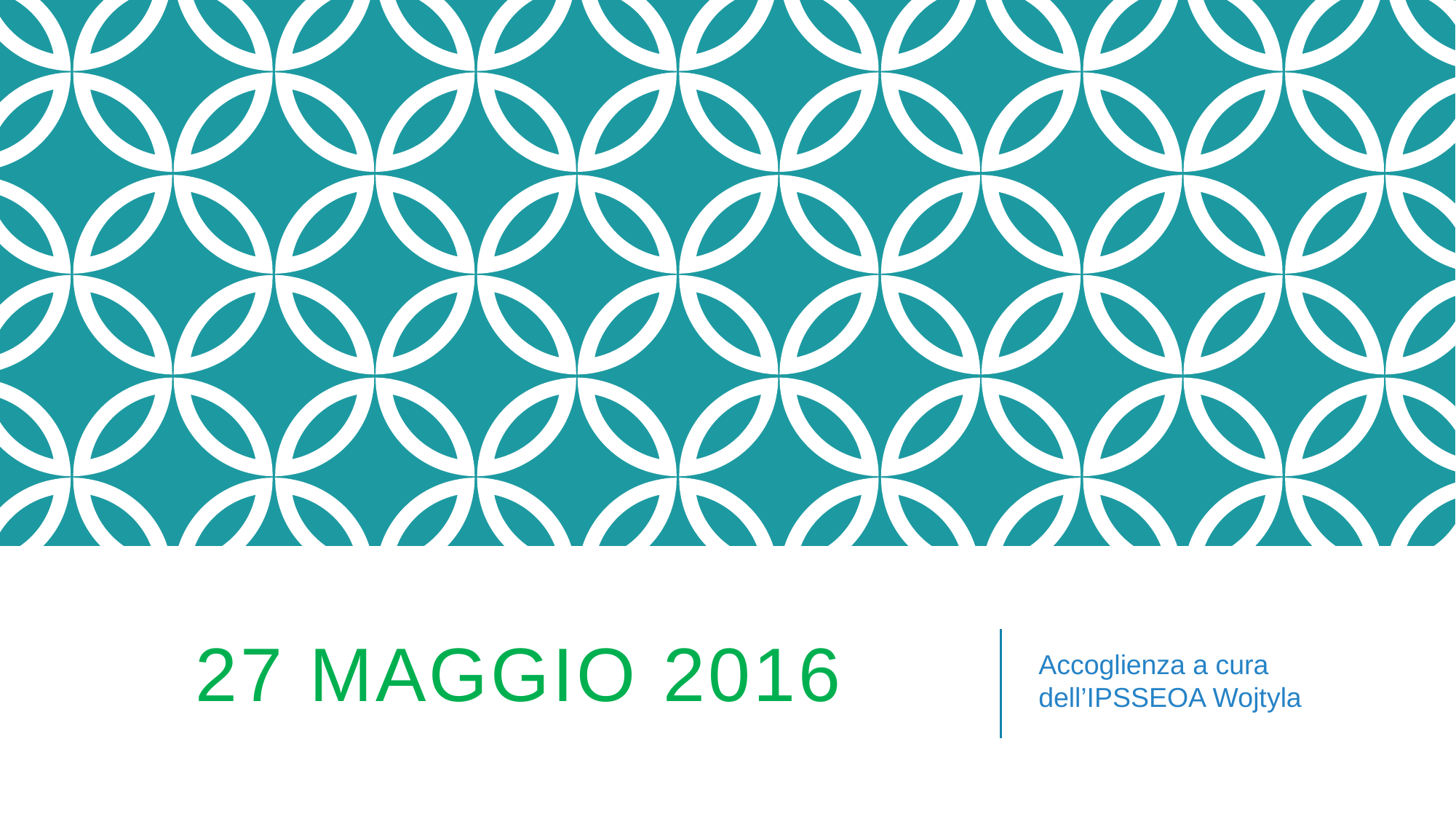

# 27 maggio 2016
Accoglienza a cura dell’IPSSEOA Wojtyla